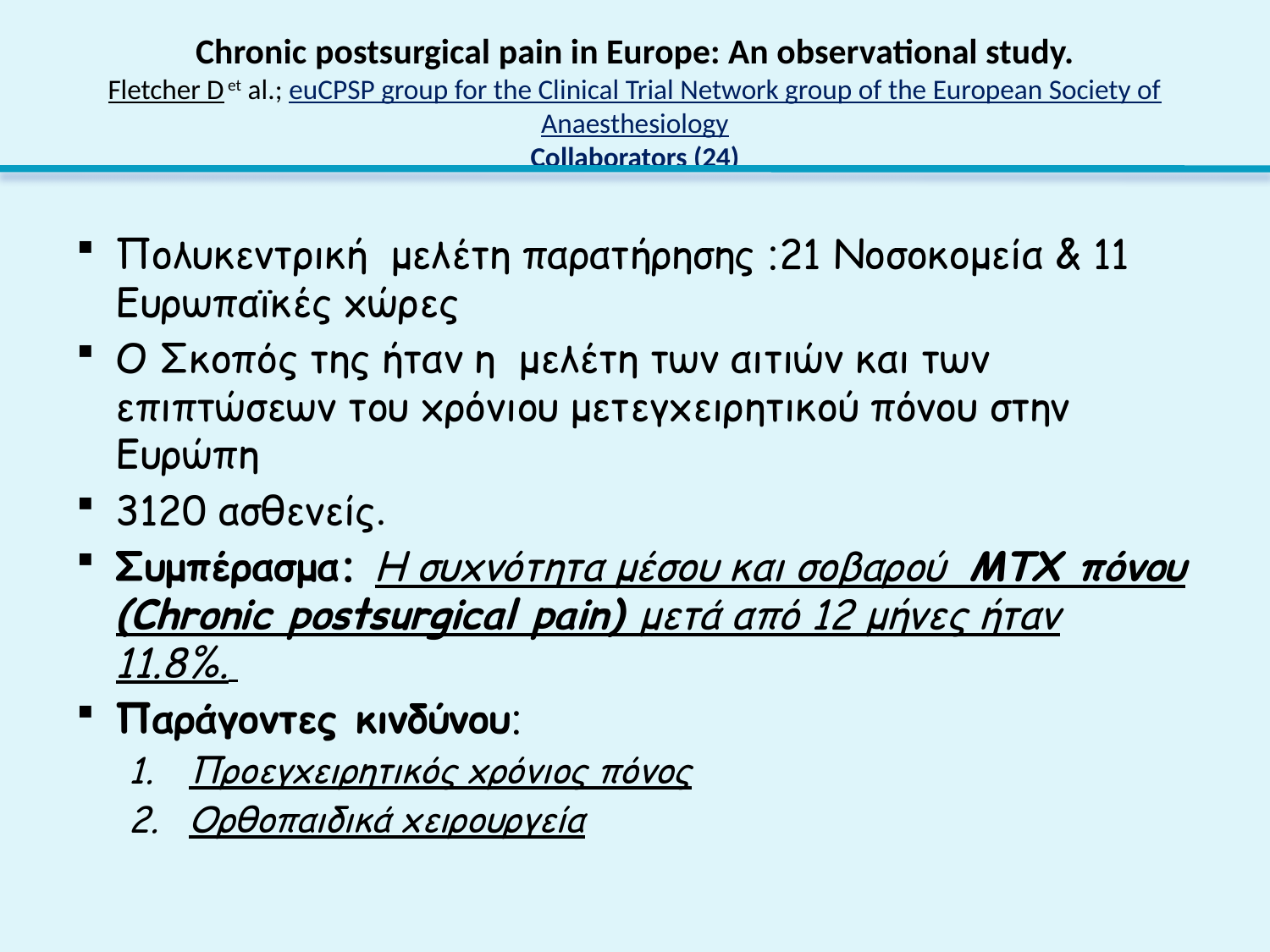

# Chronic postsurgical pain in Europe: An observational study. Fletcher D et al.; euCPSP group for the Clinical Trial Network group of the European Society of Anaesthesiology Collaborators (24)
Πολυκεντρική  μελέτη παρατήρησης :21 Νοσοκομεία & 11 Ευρωπαϊκές χώρες
Ο Σκοπός της ήταν η  μελέτη των αιτιών και των επιπτώσεων του χρόνιου μετεγχειρητικού πόνου στην Ευρώπη
3120 ασθενείς.
Συμπέρασμα: Η συχνότητα μέσου και σοβαρού  ΜΤΧ πόνου (Chronic postsurgical pain) μετά από 12 μήνες ήταν 11.8%.
Παράγοντες κινδύνου:
Προεγχειρητικός χρόνιος πόνος
Ορθοπαιδικά χειρουργεία